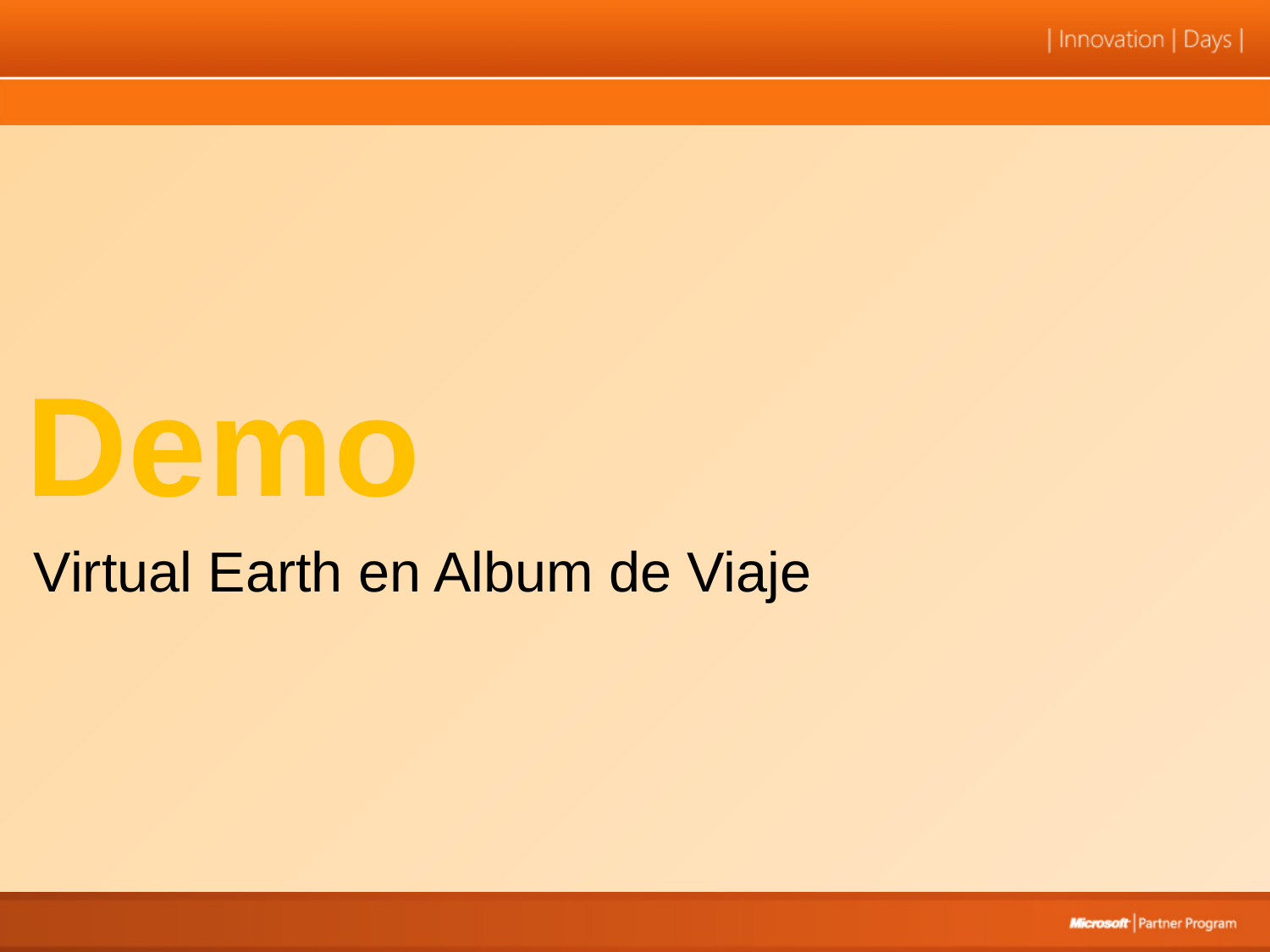

Demo
Virtual Earth en Album de Viaje